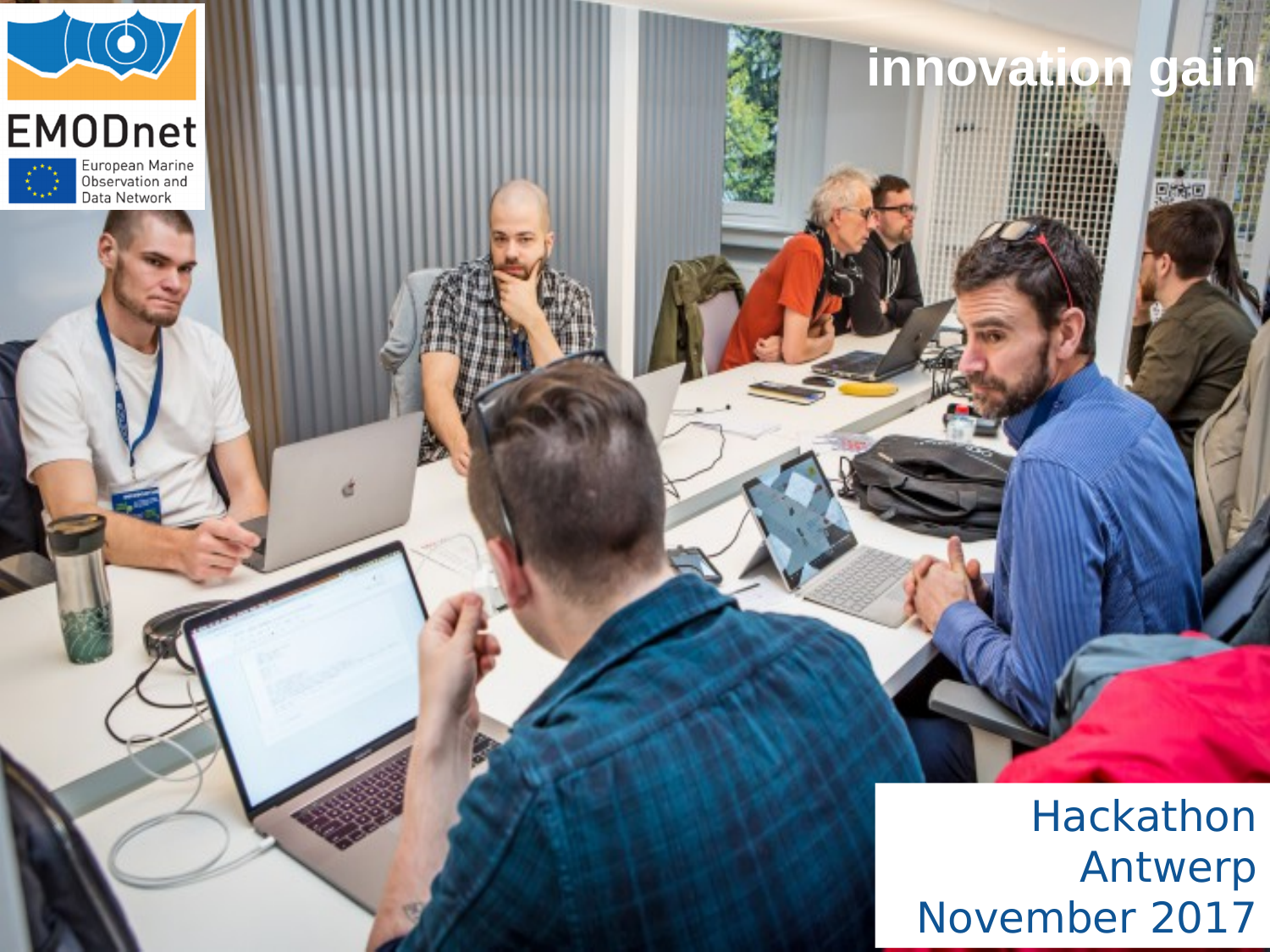

# innovation gain

Hackathon
Antwerp
November 2017